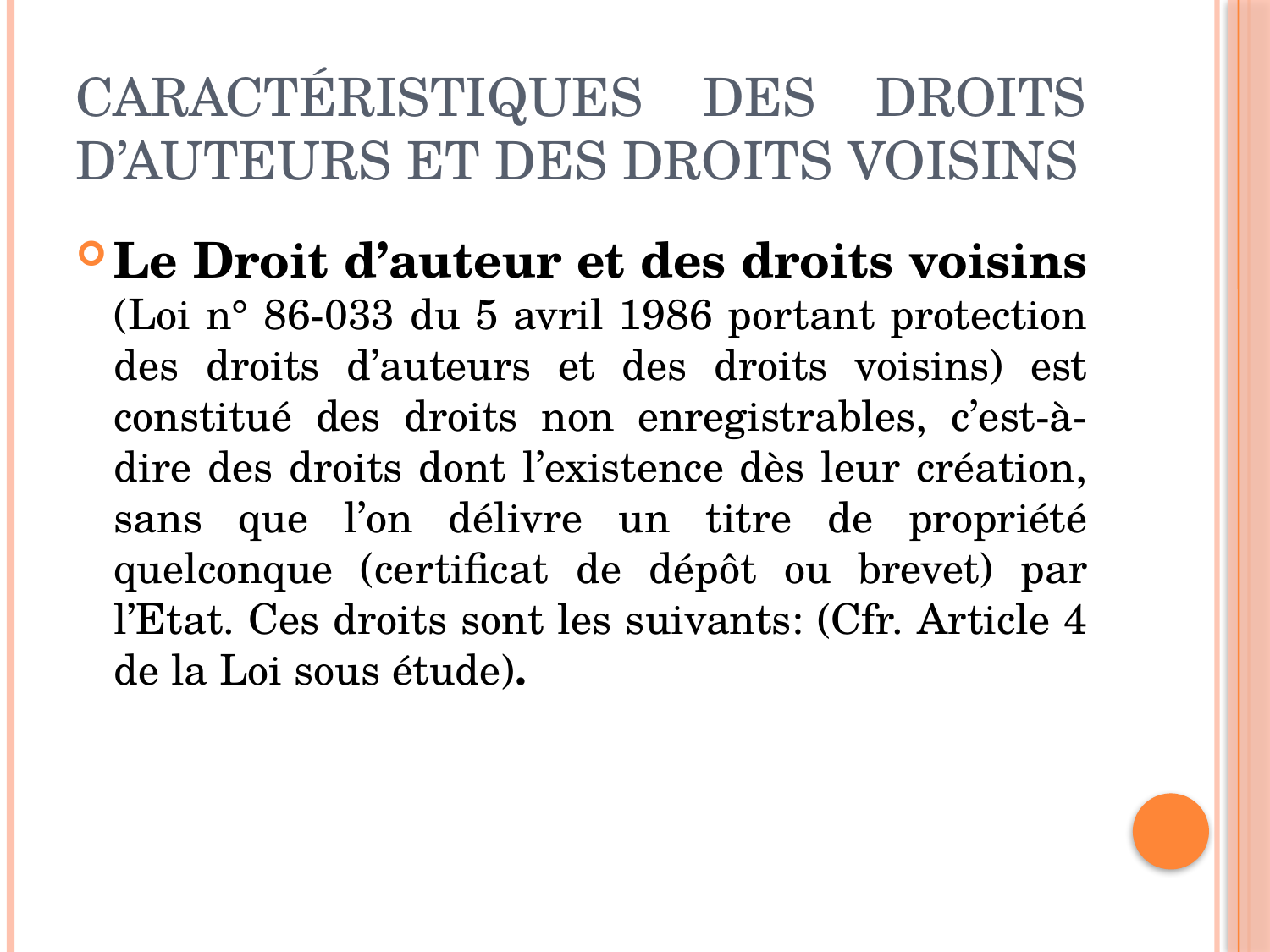

# Caractéristiques des droits d’auteurs et des droits voisins
Le Droit d’auteur et des droits voisins (Loi n° 86-033 du 5 avril 1986 portant protection des droits d’auteurs et des droits voisins) est constitué des droits non enregistrables, c’est-à-dire des droits dont l’existence dès leur création, sans que l’on délivre un titre de propriété quelconque (certificat de dépôt ou brevet) par l’Etat. Ces droits sont les suivants: (Cfr. Article 4 de la Loi sous étude).